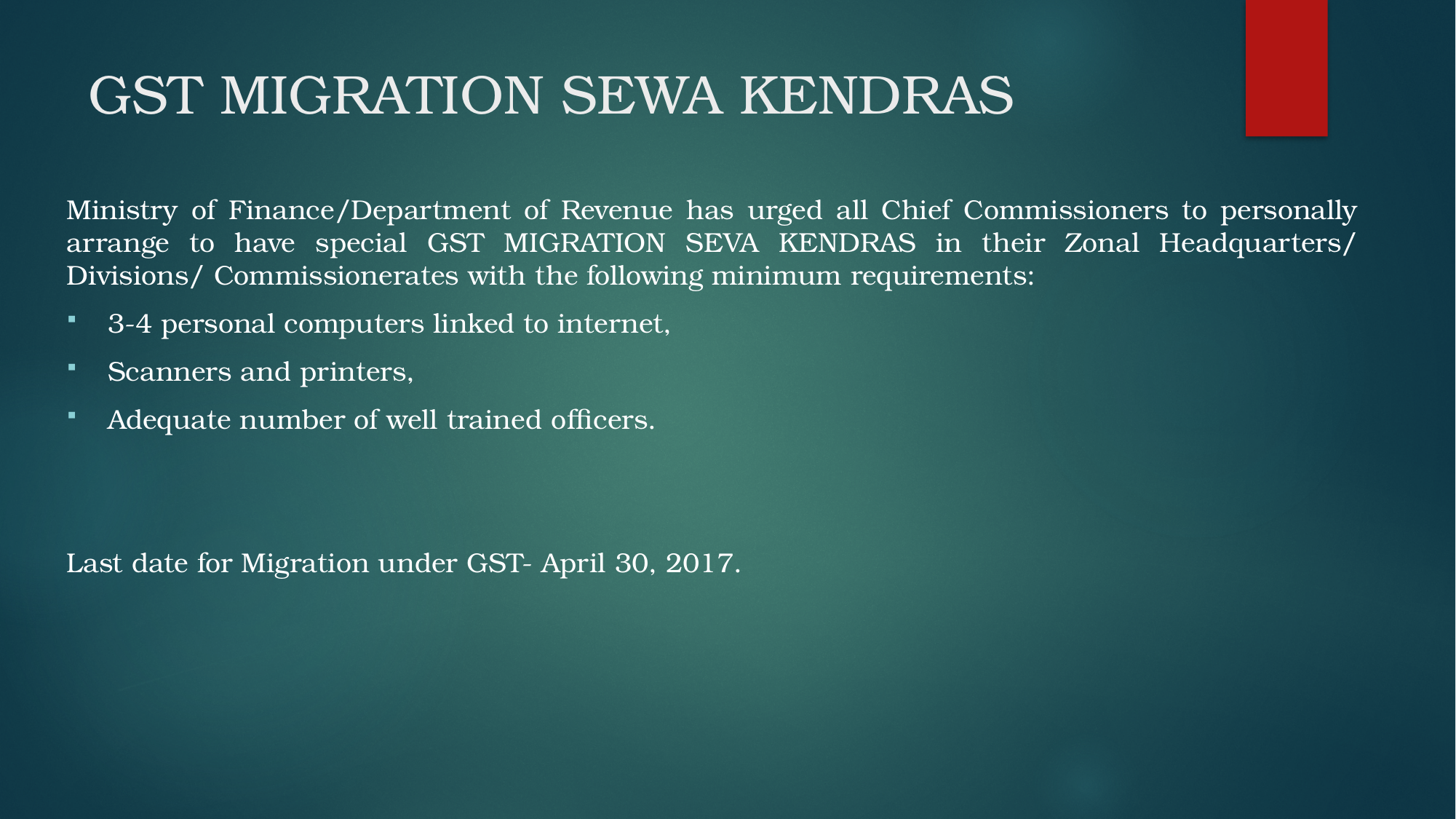

# GST MIGRATION SEWA KENDRAS
Ministry of Finance/Department of Revenue has urged all Chief Commissioners to personally arrange to have special GST MIGRATION SEVA KENDRAS in their Zonal Headquarters/ Divisions/ Commissionerates with the following minimum requirements:
3-4 personal computers linked to internet,
Scanners and printers,
Adequate number of well trained officers.

Last date for Migration under GST- April 30, 2017.